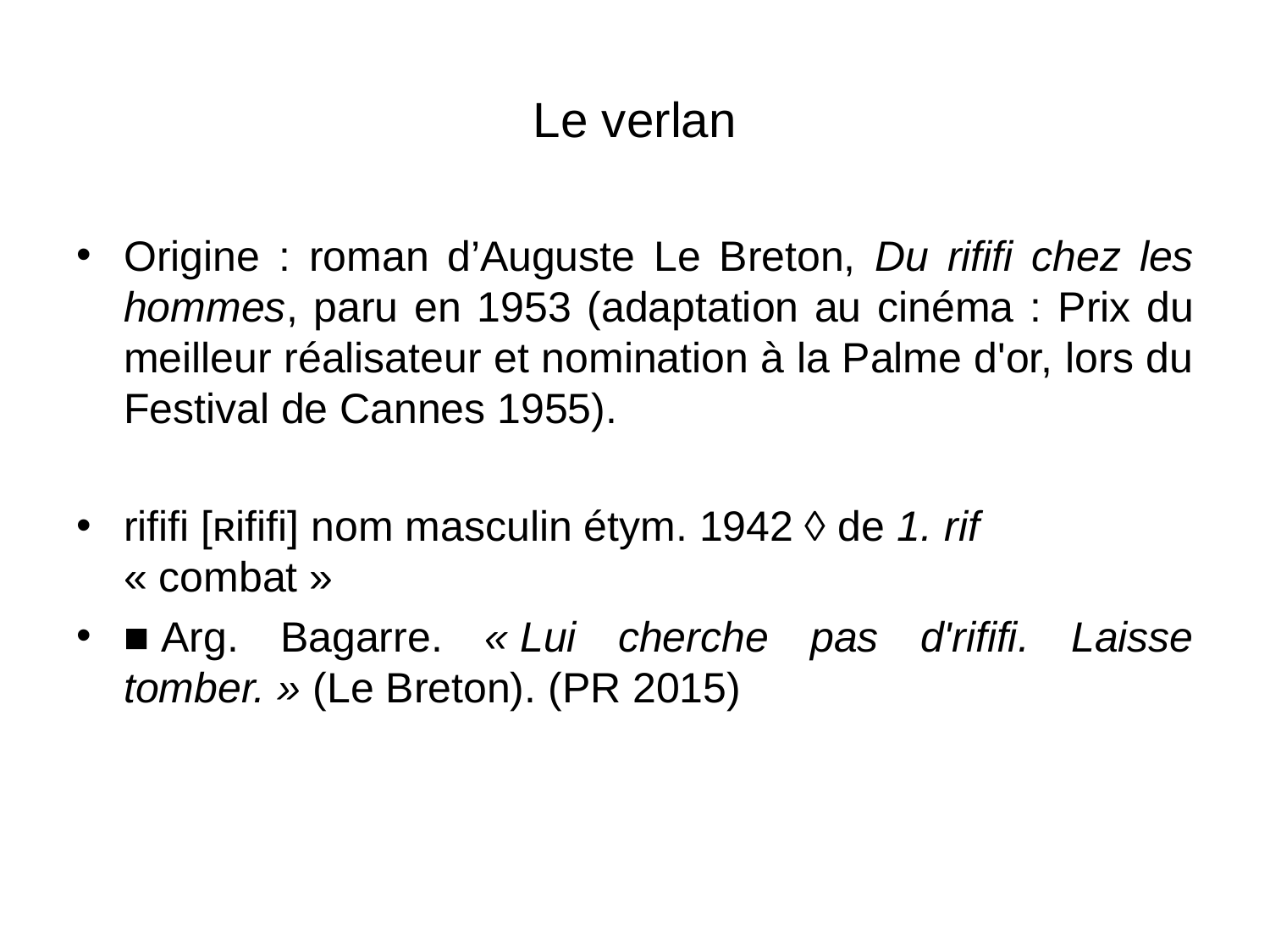

# Le verlan
Origine : roman d’Auguste Le Breton, Du rififi chez les hommes, paru en 1953 (adaptation au cinéma : Prix du meilleur réalisateur et nomination à la Palme d'or, lors du Festival de Cannes 1955).

rififi [ʀififi] nom masculin étym. 1942 ◊ de 1. rif « combat »
■ Arg. Bagarre. « Lui cherche pas d'rififi. Laisse tomber. » (Le Breton). (PR 2015)